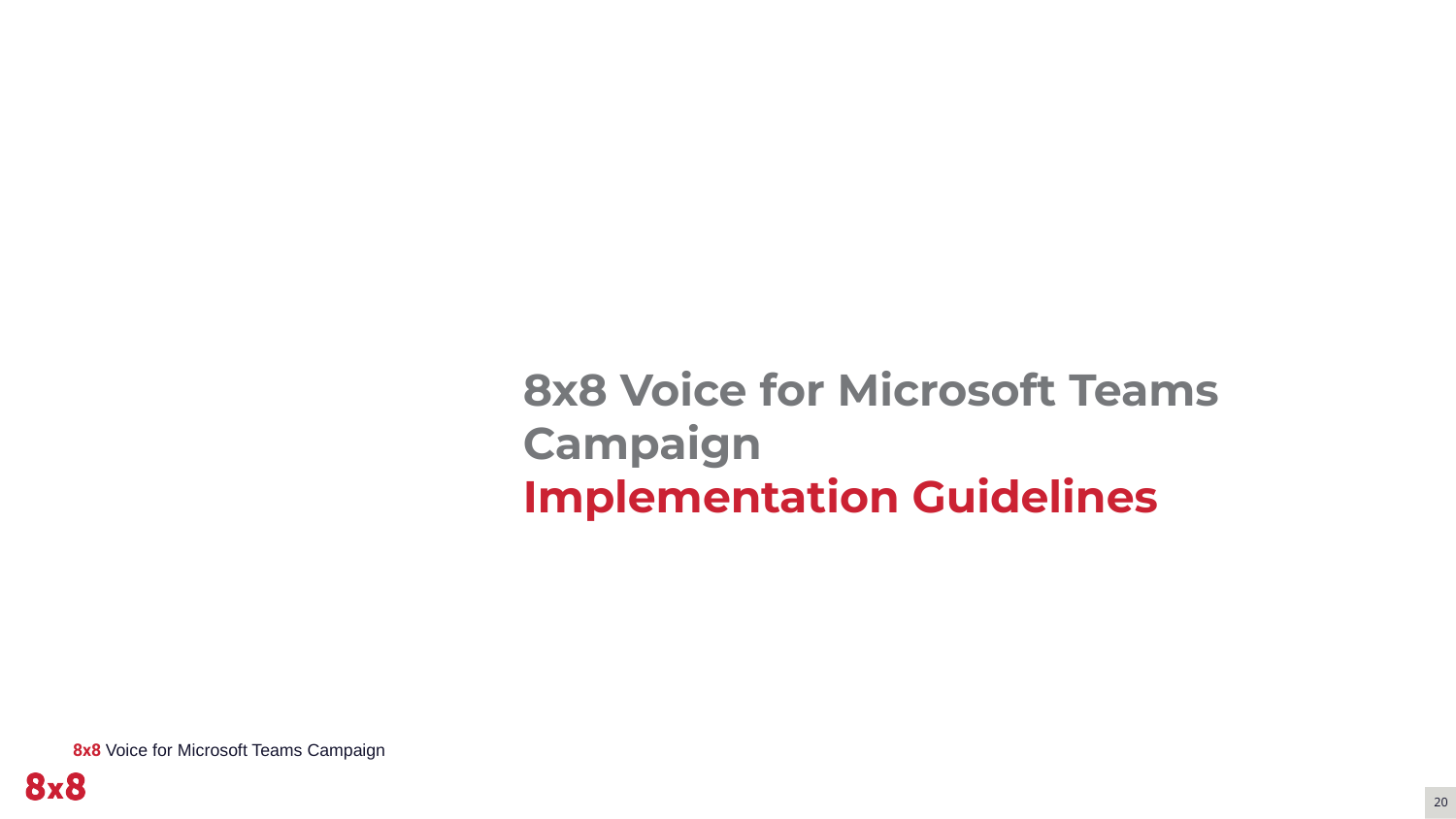

# 8x8 Voice for Microsoft Teams Campaign
Implementation Guidelines
8x8 Voice for Microsoft Teams Campaign